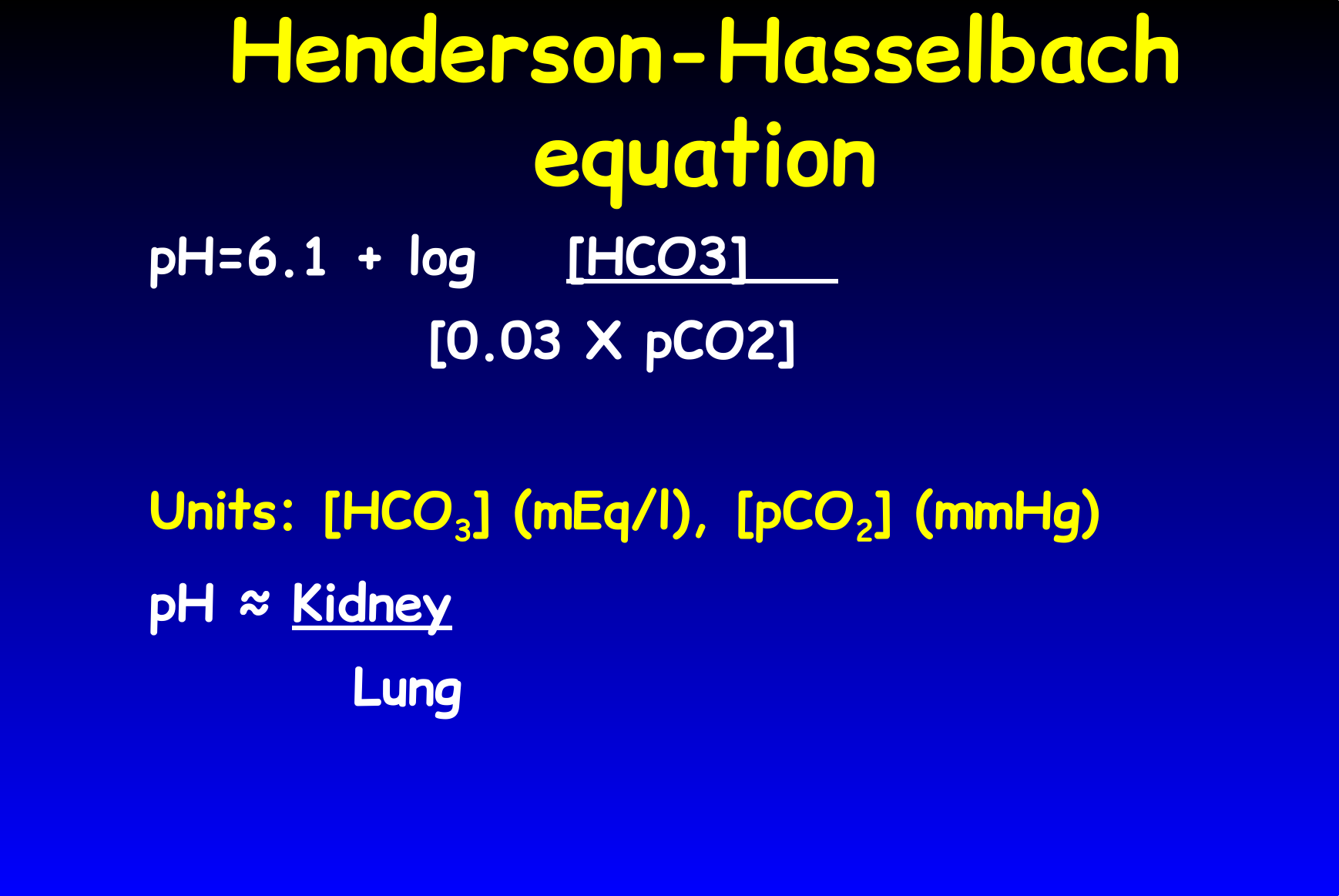

# Henderson-Hasselbach equation
pH=6.1 + log    [HCO3]
			[0.03 X pCO2]

Units: [HCO3] (mEq/l), [pCO2] (mmHg)
pH ≈ Kidney
	       Lung